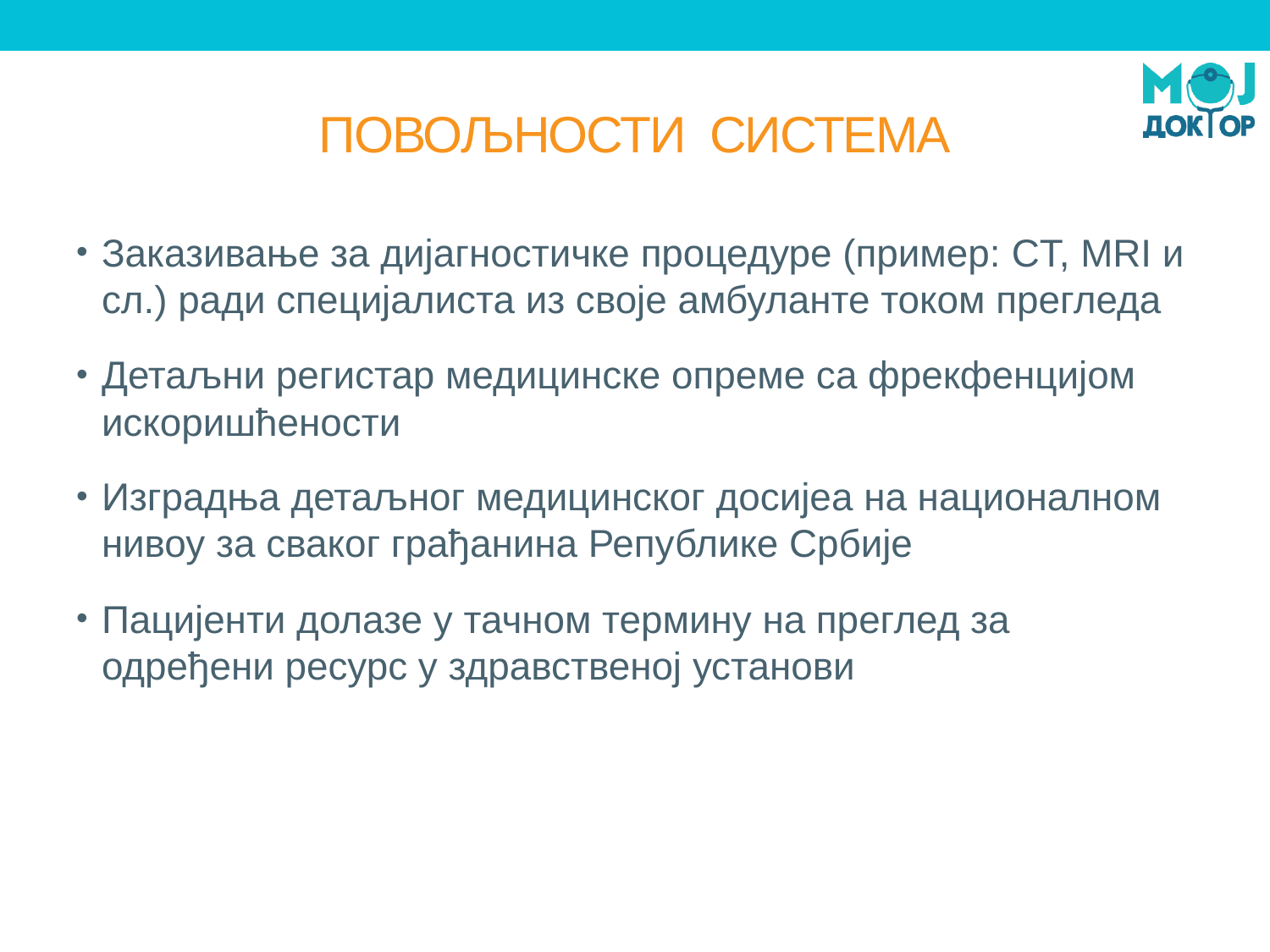

# Повољности  система
Заказивање за дијагностичке процедуре (пример: CT, MRI и сл.) ради специјалиста из своје амбуланте током прегледа
Детаљни регистар медицинске опреме са фрекфенцијом искоришћености
Изградња детаљног медицинског досијеа на националном нивоу за сваког грађанина Републике Србије
Пацијенти долазе у тачном термину на преглед за одређени ресурс у здравственој установи